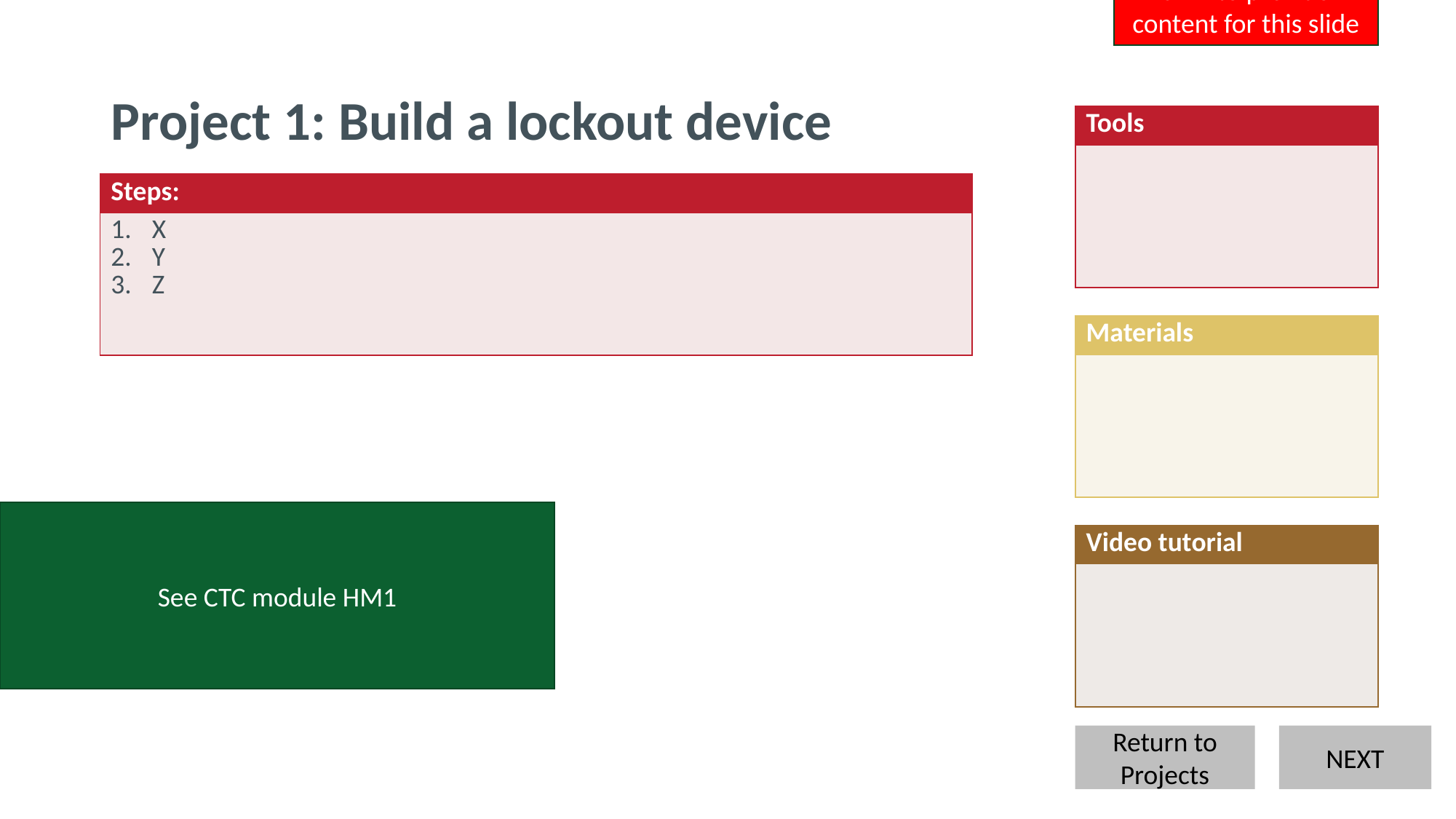

SME to provide content for this slide
# Project 1: Build a lockout device
| Tools |
| --- |
|  |
| Steps: |
| --- |
| X Y Z |
| Materials |
| --- |
|  |
See CTC module HM1
| Video tutorial |
| --- |
|  |

Return to Projects
NEXT